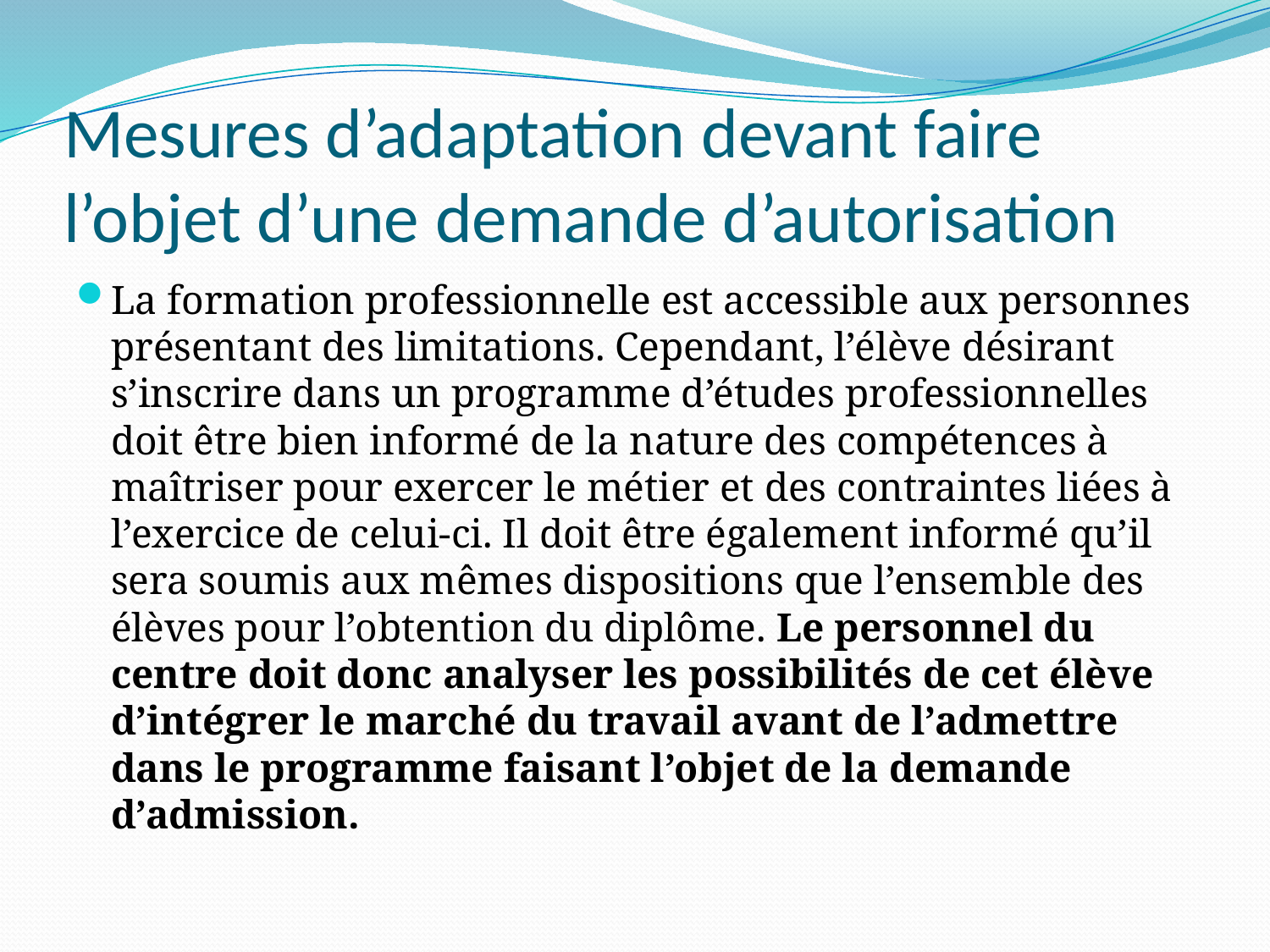

# Mesures d’adaptation devant faire l’objet d’une demande d’autorisation
La formation professionnelle est accessible aux personnes présentant des limitations. Cependant, l’élève désirant s’inscrire dans un programme d’études professionnelles doit être bien informé de la nature des compétences à maîtriser pour exercer le métier et des contraintes liées à l’exercice de celui-ci. Il doit être également informé qu’il sera soumis aux mêmes dispositions que l’ensemble des élèves pour l’obtention du diplôme. Le personnel du centre doit donc analyser les possibilités de cet élève d’intégrer le marché du travail avant de l’admettre dans le programme faisant l’objet de la demande d’admission.